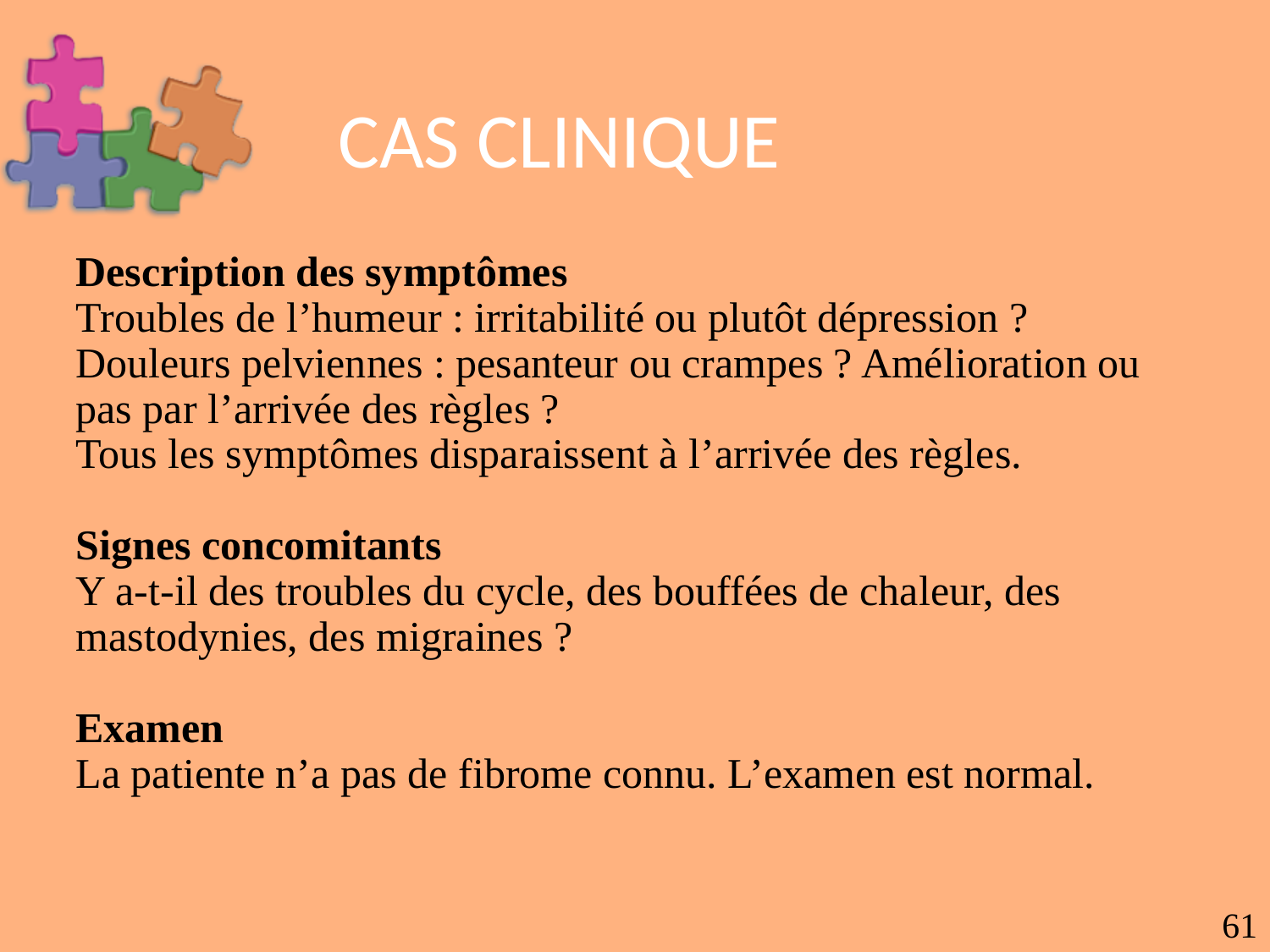

Description des symptômes
Troubles de l’humeur : irritabilité ou plutôt dépression ?
Douleurs pelviennes : pesanteur ou crampes ? Amélioration ou pas par l’arrivée des règles ?
Tous les symptômes disparaissent à l’arrivée des règles.

Signes concomitants
Y a-t-il des troubles du cycle, des bouffées de chaleur, des mastodynies, des migraines ?

Examen
La patiente n’a pas de fibrome connu. L’examen est normal.